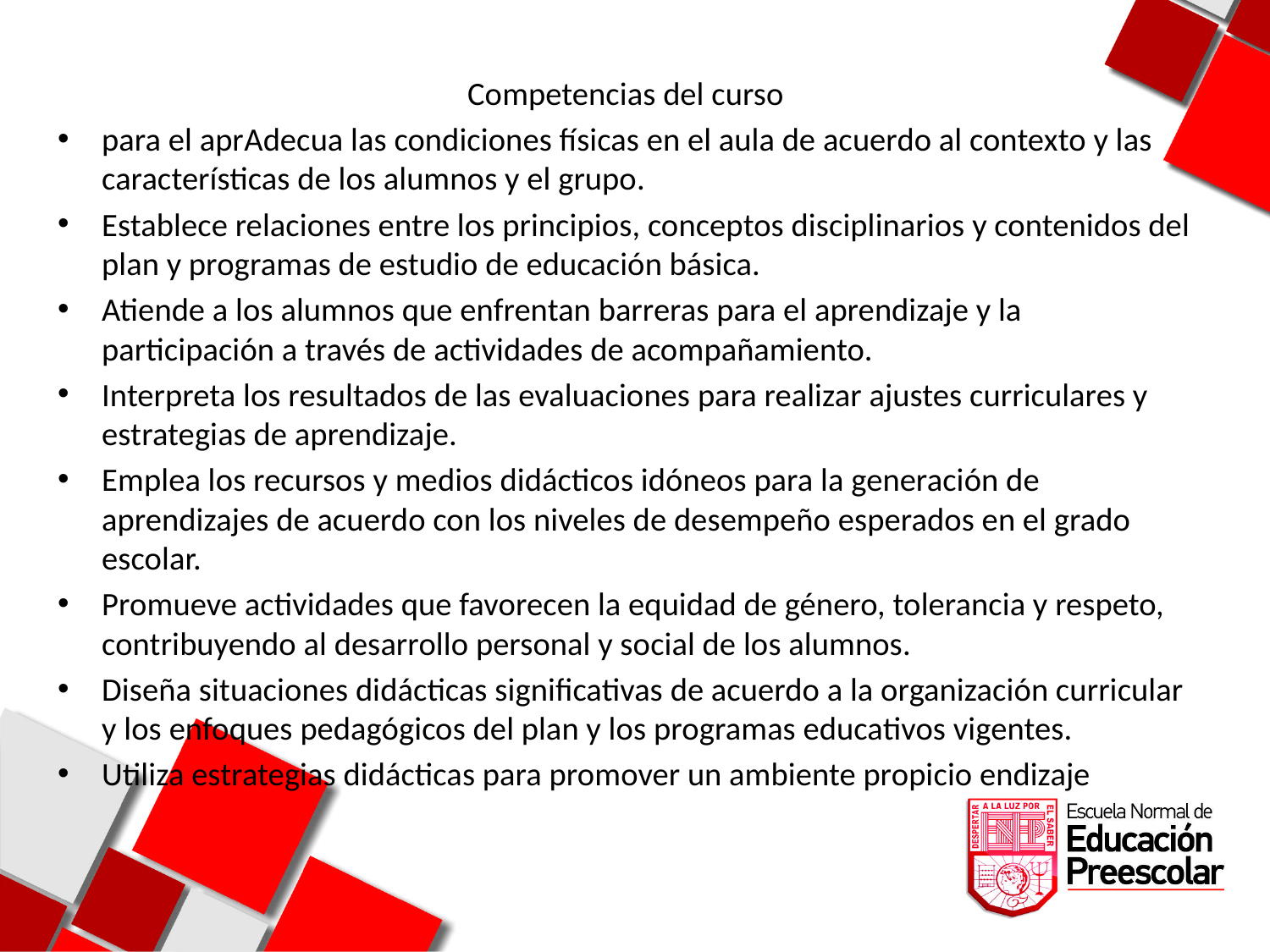

Competencias del curso
para el aprAdecua las condiciones físicas en el aula de acuerdo al contexto y las características de los alumnos y el grupo.
Establece relaciones entre los principios, conceptos disciplinarios y contenidos del plan y programas de estudio de educación básica.
Atiende a los alumnos que enfrentan barreras para el aprendizaje y la participación a través de actividades de acompañamiento.
Interpreta los resultados de las evaluaciones para realizar ajustes curriculares y estrategias de aprendizaje.
Emplea los recursos y medios didácticos idóneos para la generación de aprendizajes de acuerdo con los niveles de desempeño esperados en el grado escolar.
Promueve actividades que favorecen la equidad de género, tolerancia y respeto, contribuyendo al desarrollo personal y social de los alumnos.
Diseña situaciones didácticas significativas de acuerdo a la organización curricular y los enfoques pedagógicos del plan y los programas educativos vigentes.
Utiliza estrategias didácticas para promover un ambiente propicio endizaje